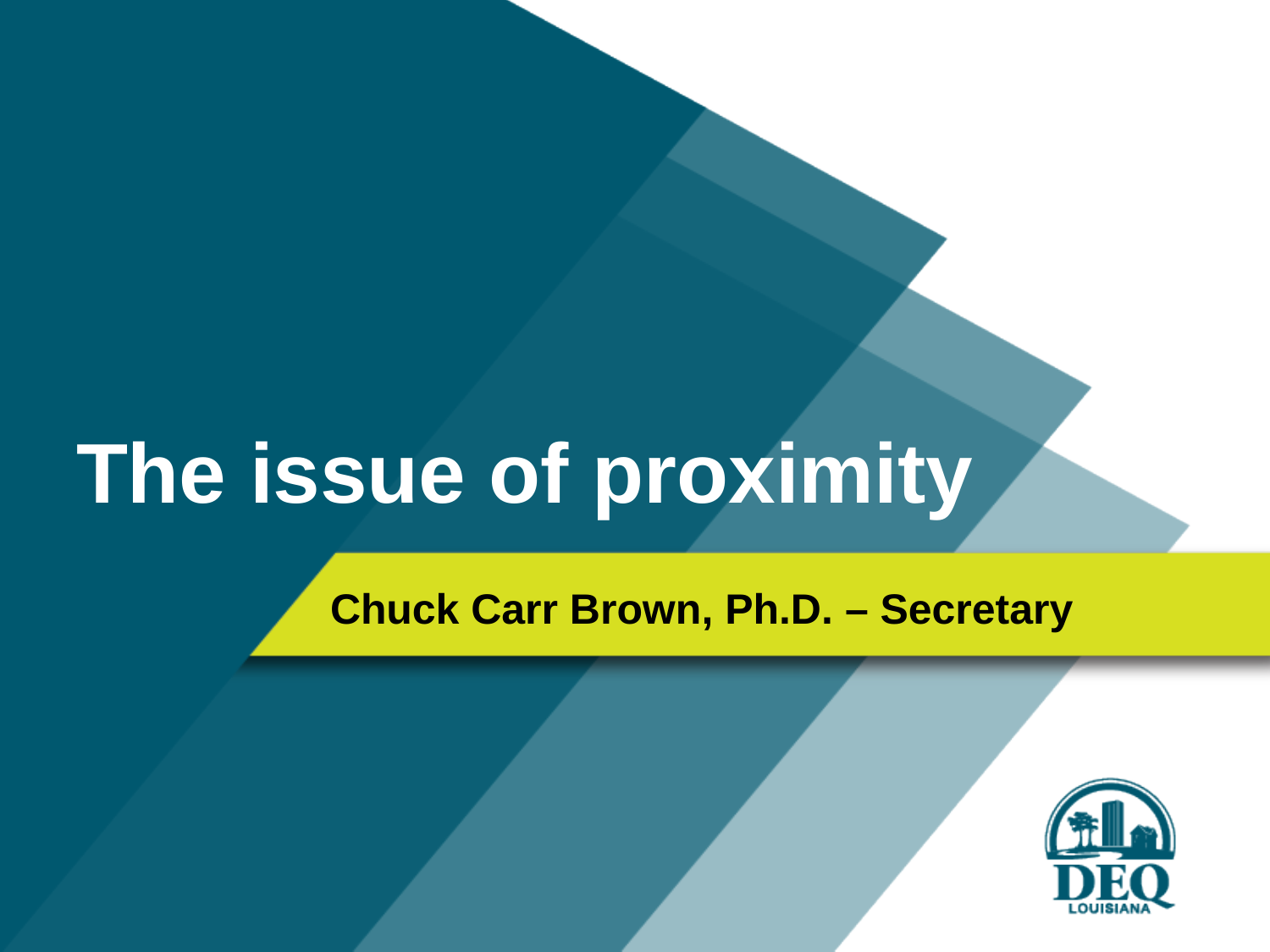

# The issue of proximity
Chuck Carr Brown, Ph.D. – Secretary